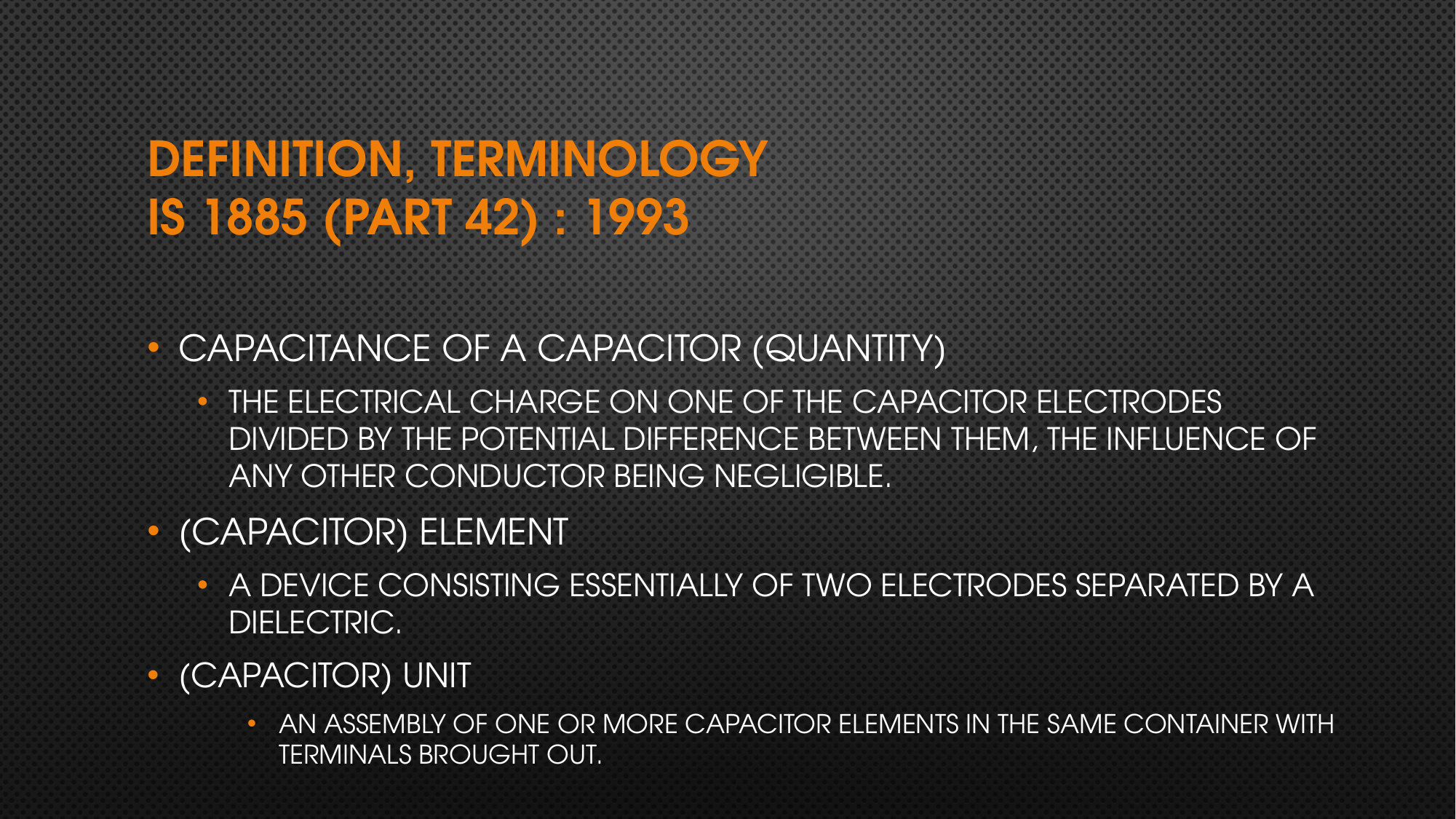

# Definition, terminology IS 1885 (Part 42) : 1993
capacitance of a capacitor (quantity)
The electrical charge on one of the capacitor electrodes divided by the potential difference between them, the influence of any other conductor being negligible.
(capacitor) element
A device consisting essentially of two electrodes separated by a dielectric.
(capacitor) unit
An assembly of one or more capacitor elements in the same container with terminals brought out.